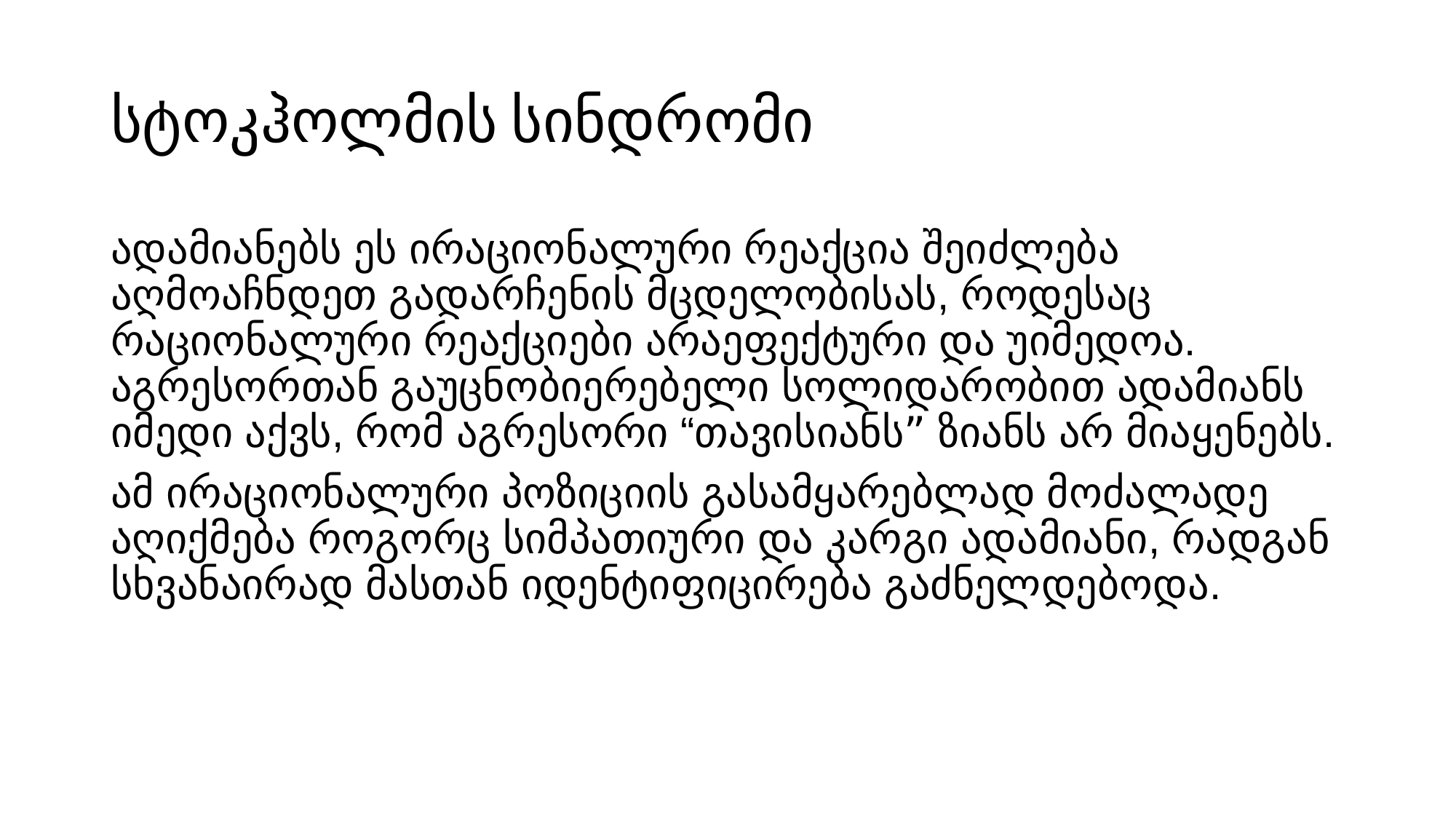

# სტოკჰოლმის სინდრომი
ადამიანებს ეს ირაციონალური რეაქცია შეიძლება აღმოაჩნდეთ გადარჩენის მცდელობისას, როდესაც რაციონალური რეაქციები არაეფექტური და უიმედოა. აგრესორთან გაუცნობიერებელი სოლიდარობით ადამიანს იმედი აქვს, რომ აგრესორი “თავისიანს” ზიანს არ მიაყენებს.
ამ ირაციონალური პოზიციის გასამყარებლად მოძალადე აღიქმება როგორც სიმპათიური და კარგი ადამიანი, რადგან სხვანაირად მასთან იდენტიფიცირება გაძნელდებოდა.